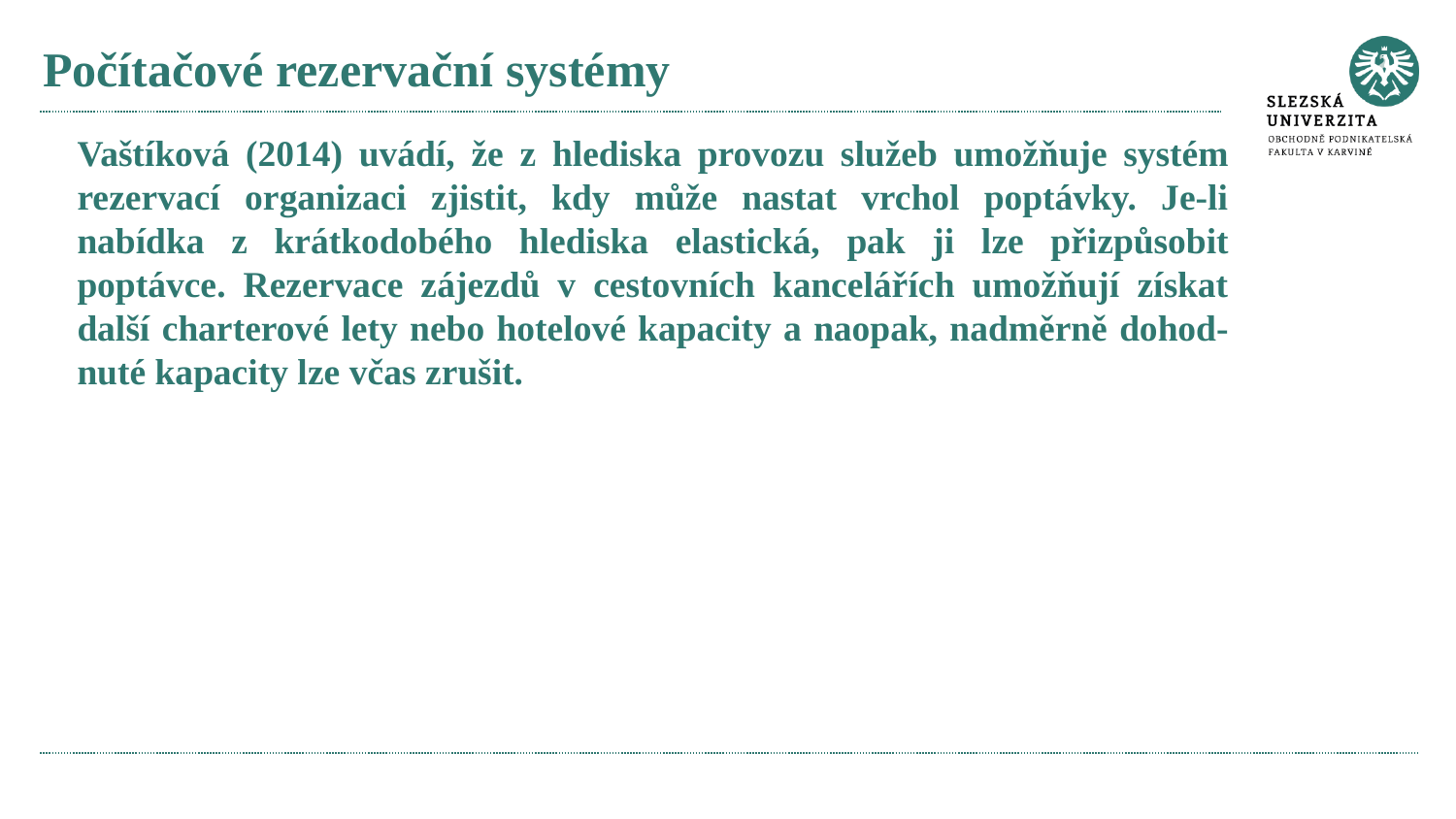

# Počítačové rezervační systémy
Vaštíková (2014) uvádí, že z hlediska provozu služeb umožňuje systém rezervací organizaci zjistit, kdy může nastat vrchol poptávky. Je-li nabídka z krátkodobého hlediska elastická, pak ji lze přizpůsobit poptávce. Rezervace zájezdů v cestovních kancelářích umožňují získat další charterové lety nebo hotelové kapacity a naopak, nadměrně dohod-nuté kapacity lze včas zrušit.